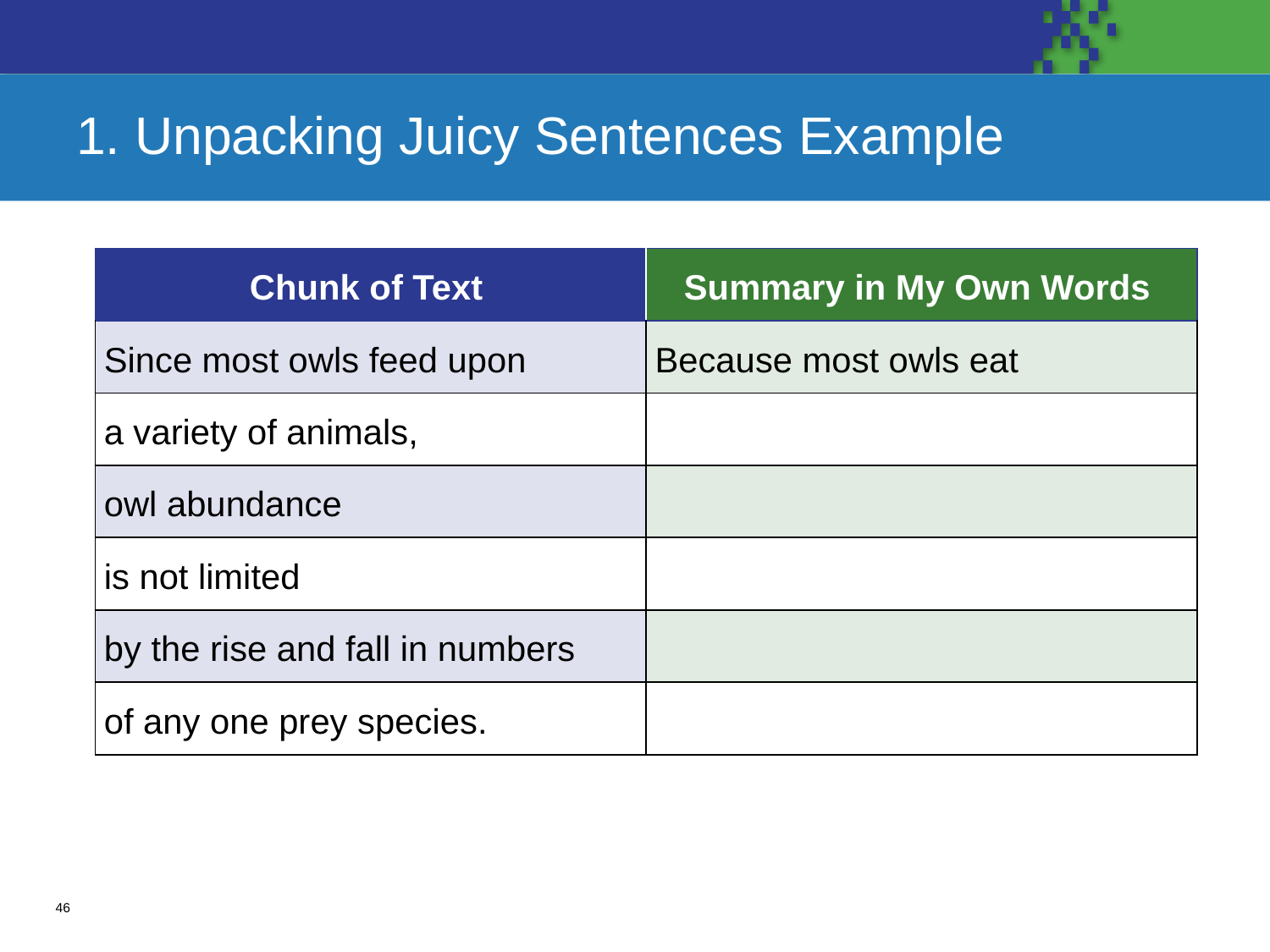

# 1. Unpacking Juicy Sentences Example

| Chunk of Text | Summary in My Own Words |
| --- | --- |
| Since most owls feed upon | Because most owls eat |
| a variety of animals, |  |
| owl abundance |  |
| is not limited |  |
| by the rise and fall in numbers |  |
| of any one prey species. |  |
46